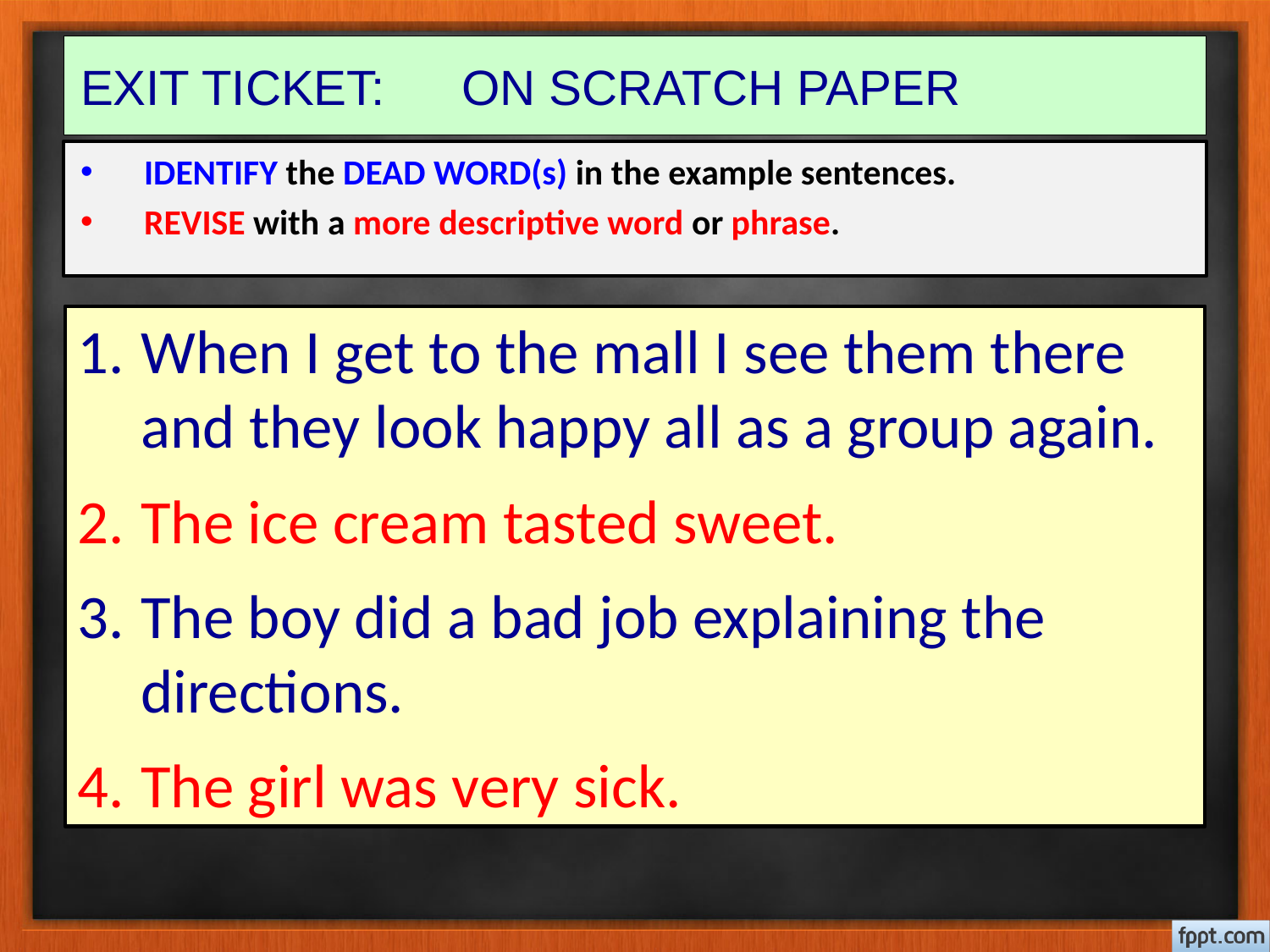

# EXIT TICKET:	ON SCRATCH PAPER
IDENTIFY the DEAD WORD(s) in the example sentences.
REVISE with a more descriptive word or phrase.
When I get to the mall I see them there and they look happy all as a group again.
The ice cream tasted sweet.
The boy did a bad job explaining the directions.
The girl was very sick.